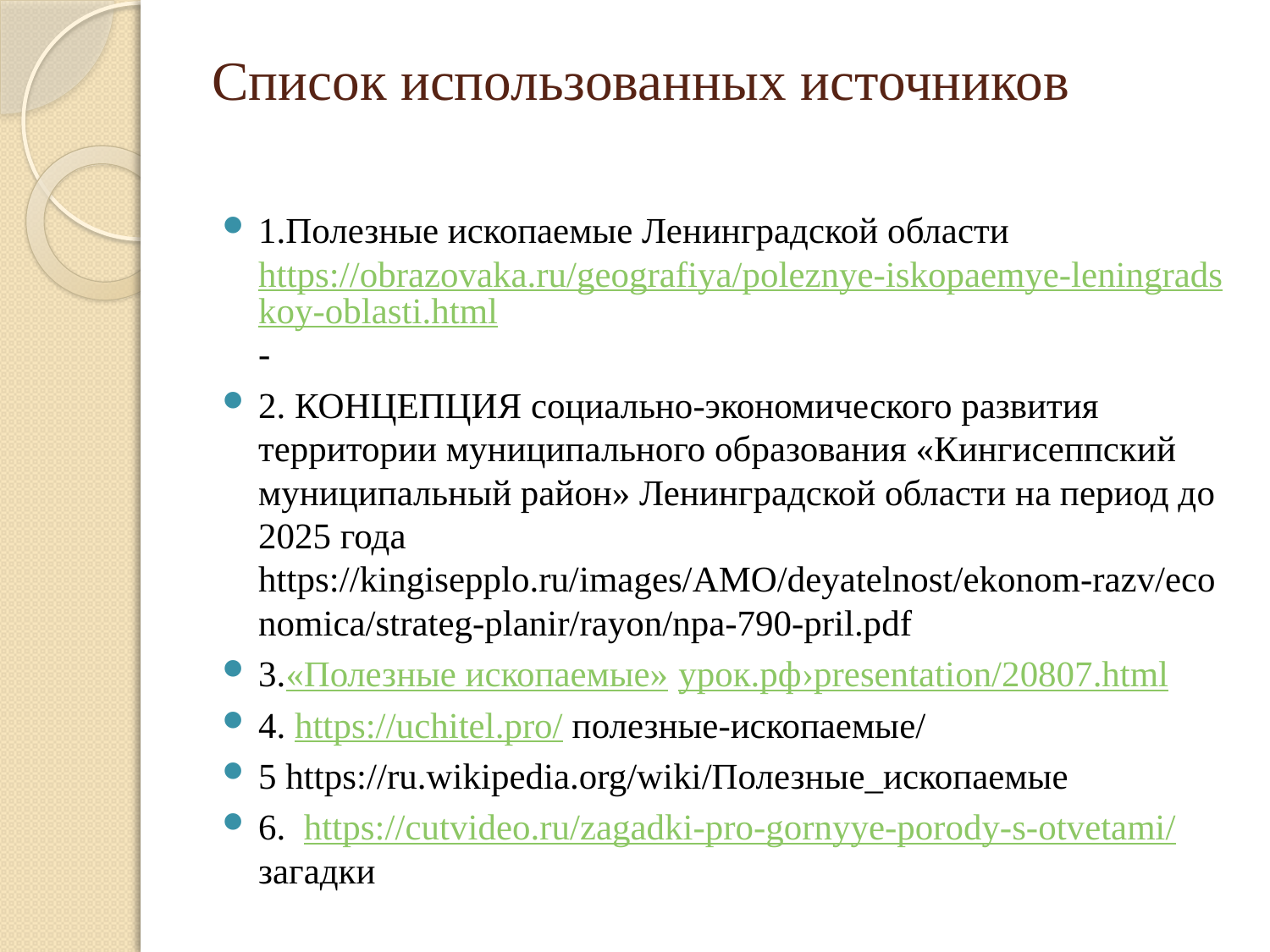

# Список использованных источников
1.Полезные ископаемые Ленинградской области https://obrazovaka.ru/geografiya/poleznye-iskopaemye-leningradskoy-oblasti.html-
2. КОНЦЕПЦИЯ социально-экономического развития территории муниципального образования «Кингисеппский муниципальный район» Ленинградской области на период до 2025 года  https://kingisepplo.ru/images/AMO/deyatelnost/ekonom-razv/economica/strateg-planir/rayon/npa-790-pril.pdf
3.«Полезные ископаемые» урок.рф›presentation/20807.html
4. https://uchitel.pro/ полезные-ископаемые/
5 https://ru.wikipedia.org/wiki/Полезные_ископаемые
6.  https://cutvideo.ru/zagadki-pro-gornyye-porody-s-otvetami/ загадки